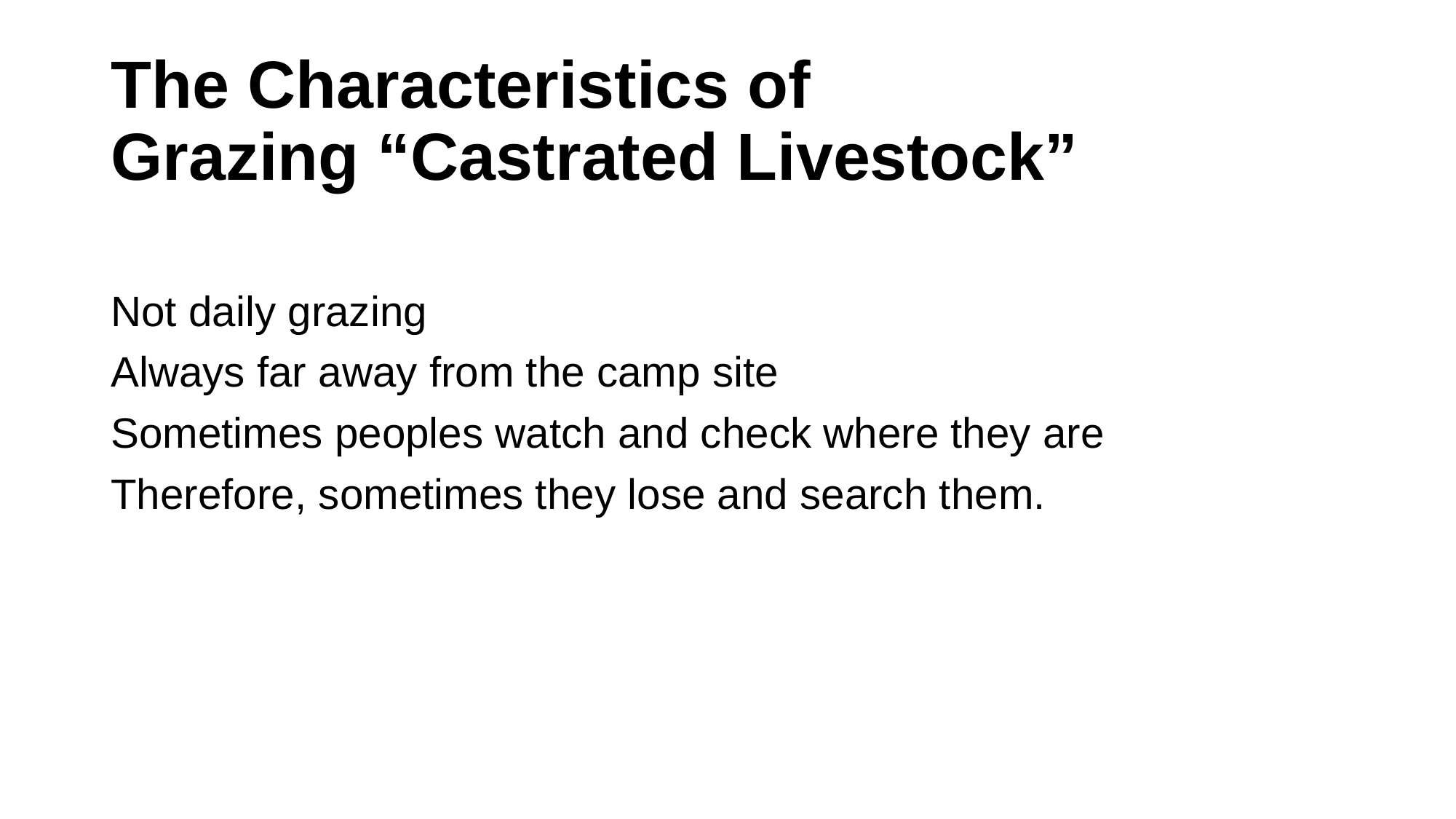

# The Characteristics of Grazing “Castrated Livestock”

Not daily grazing
Always far away from the camp site
Sometimes peoples watch and check where they are
Therefore, sometimes they lose and search them.